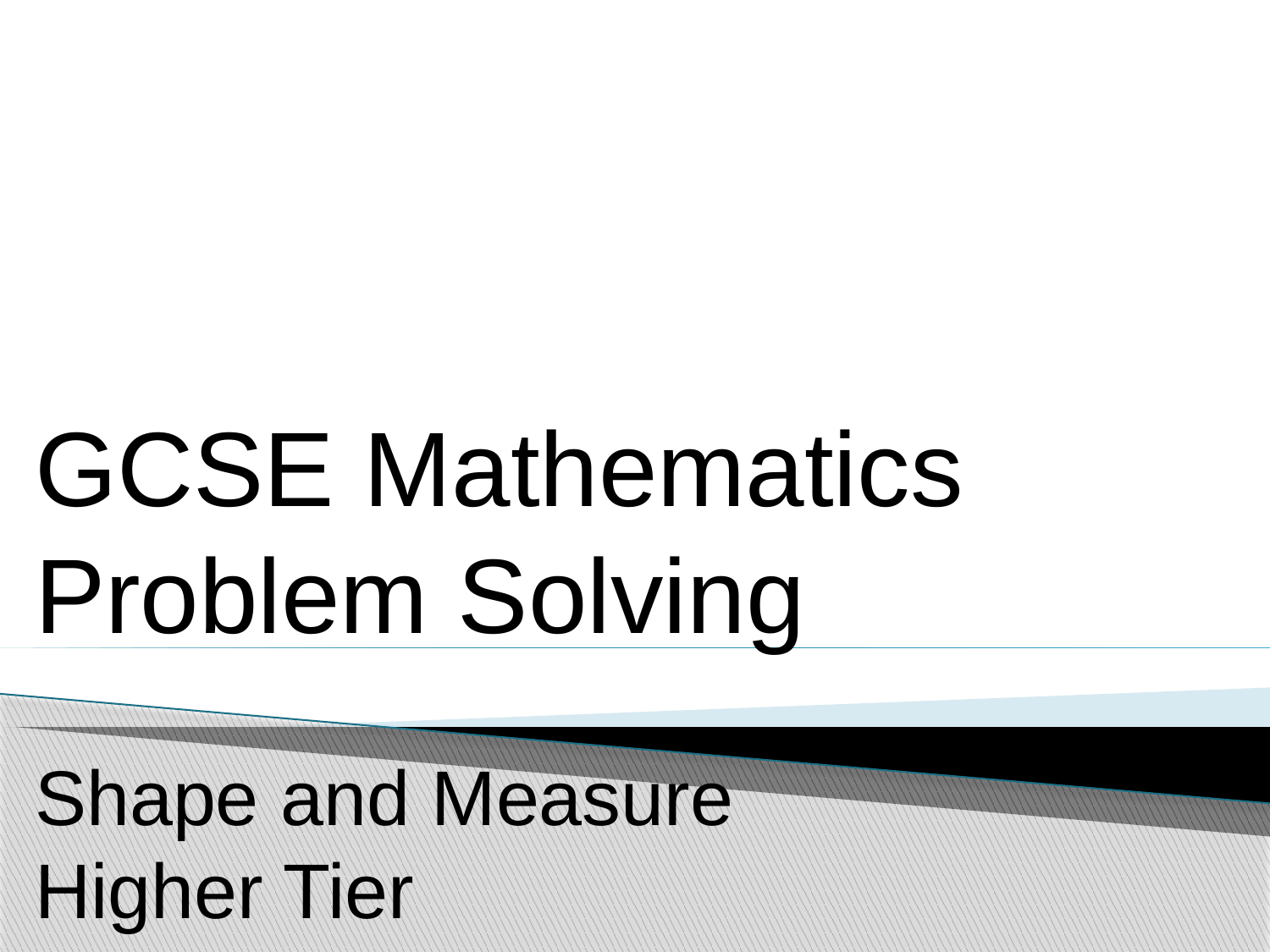

GCSE Mathematics
Problem Solving

Shape and Measure
Higher Tier